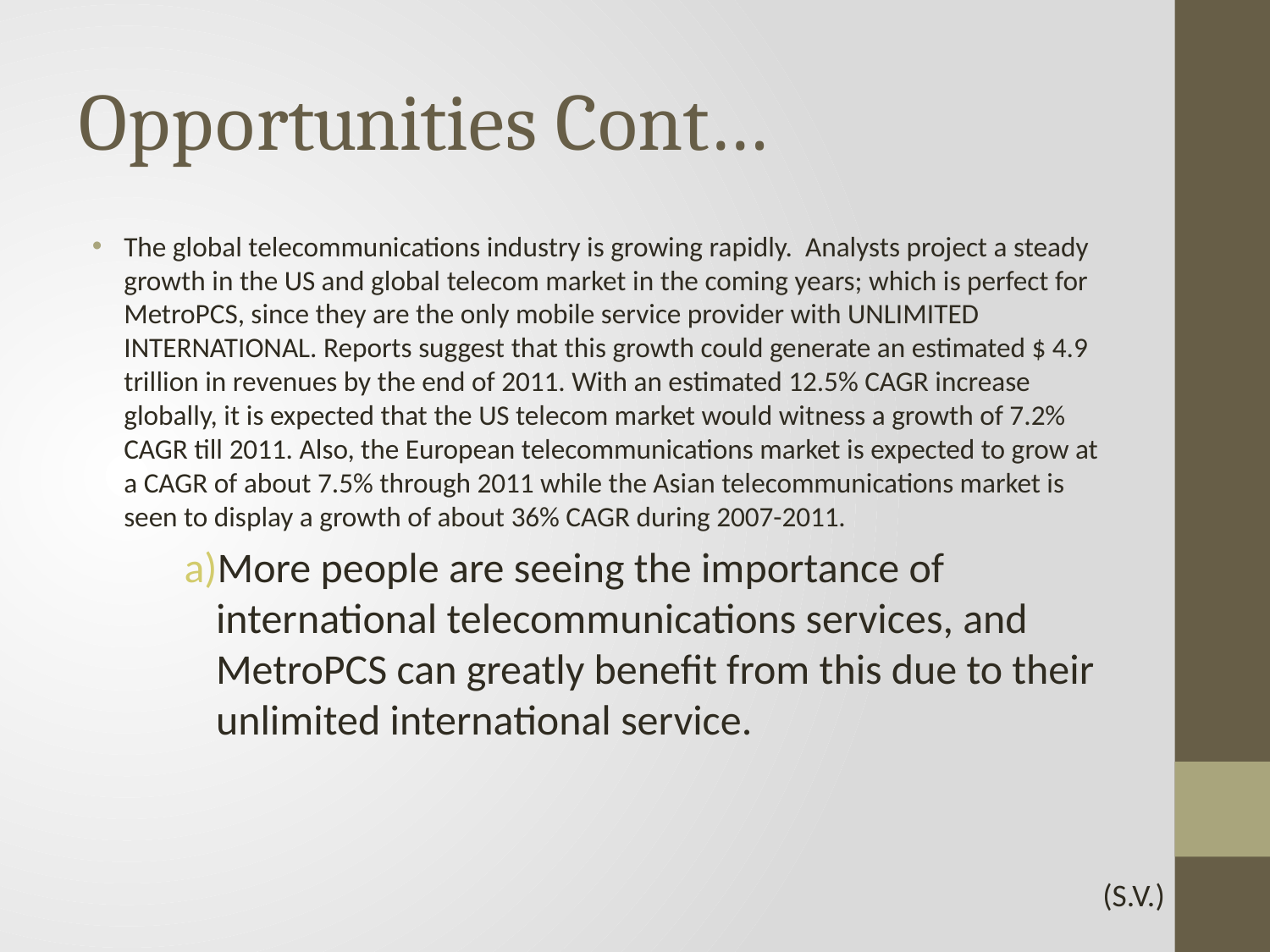

# Opportunities Cont…
The global telecommunications industry is growing rapidly.  Analysts project a steady growth in the US and global telecom market in the coming years; which is perfect for MetroPCS, since they are the only mobile service provider with UNLIMITED INTERNATIONAL. Reports suggest that this growth could generate an estimated $ 4.9 trillion in revenues by the end of 2011. With an estimated 12.5% CAGR increase globally, it is expected that the US telecom market would witness a growth of 7.2% CAGR till 2011. Also, the European telecommunications market is expected to grow at a CAGR of about 7.5% through 2011 while the Asian telecommunications market is seen to display a growth of about 36% CAGR during 2007-2011.
More people are seeing the importance of international telecommunications services, and MetroPCS can greatly benefit from this due to their unlimited international service.

(S.V.)